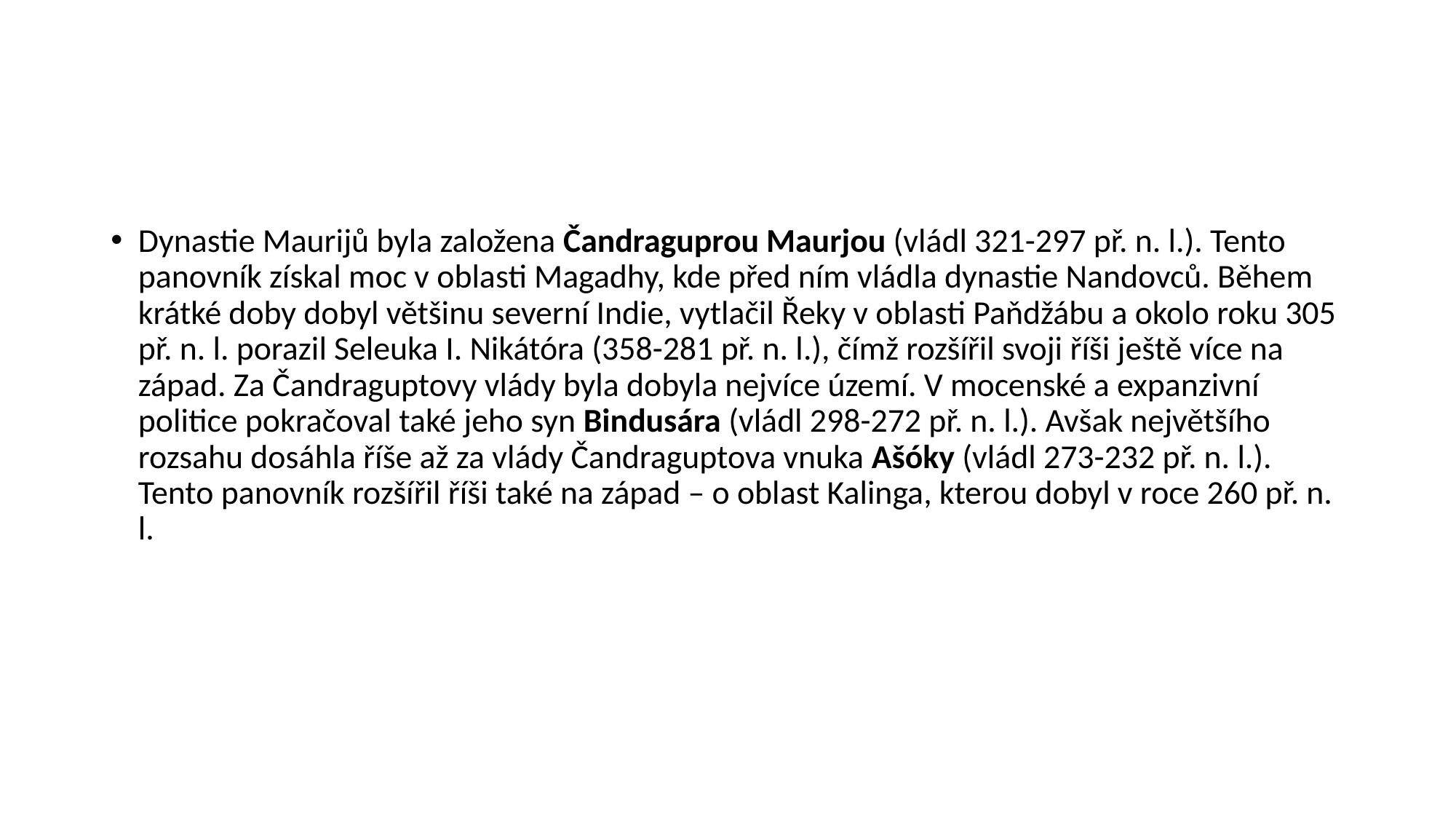

#
Dynastie Maurijů byla založena Čandraguprou Maurjou (vládl 321-297 př. n. l.). Tento panovník získal moc v oblasti Magadhy, kde před ním vládla dynastie Nandovců. Během krátké doby dobyl většinu severní Indie, vytlačil Řeky v oblasti Paňdžábu a okolo roku 305 př. n. l. porazil Seleuka I. Nikátóra (358-281 př. n. l.), čímž rozšířil svoji říši ještě více na západ. Za Čandraguptovy vlády byla dobyla nejvíce území. V mocenské a expanzivní politice pokračoval také jeho syn Bindusára (vládl 298-272 př. n. l.). Avšak největšího rozsahu dosáhla říše až za vlády Čandraguptova vnuka Ašóky (vládl 273-232 př. n. l.). Tento panovník rozšířil říši také na západ – o oblast Kalinga, kterou dobyl v roce 260 př. n. l.